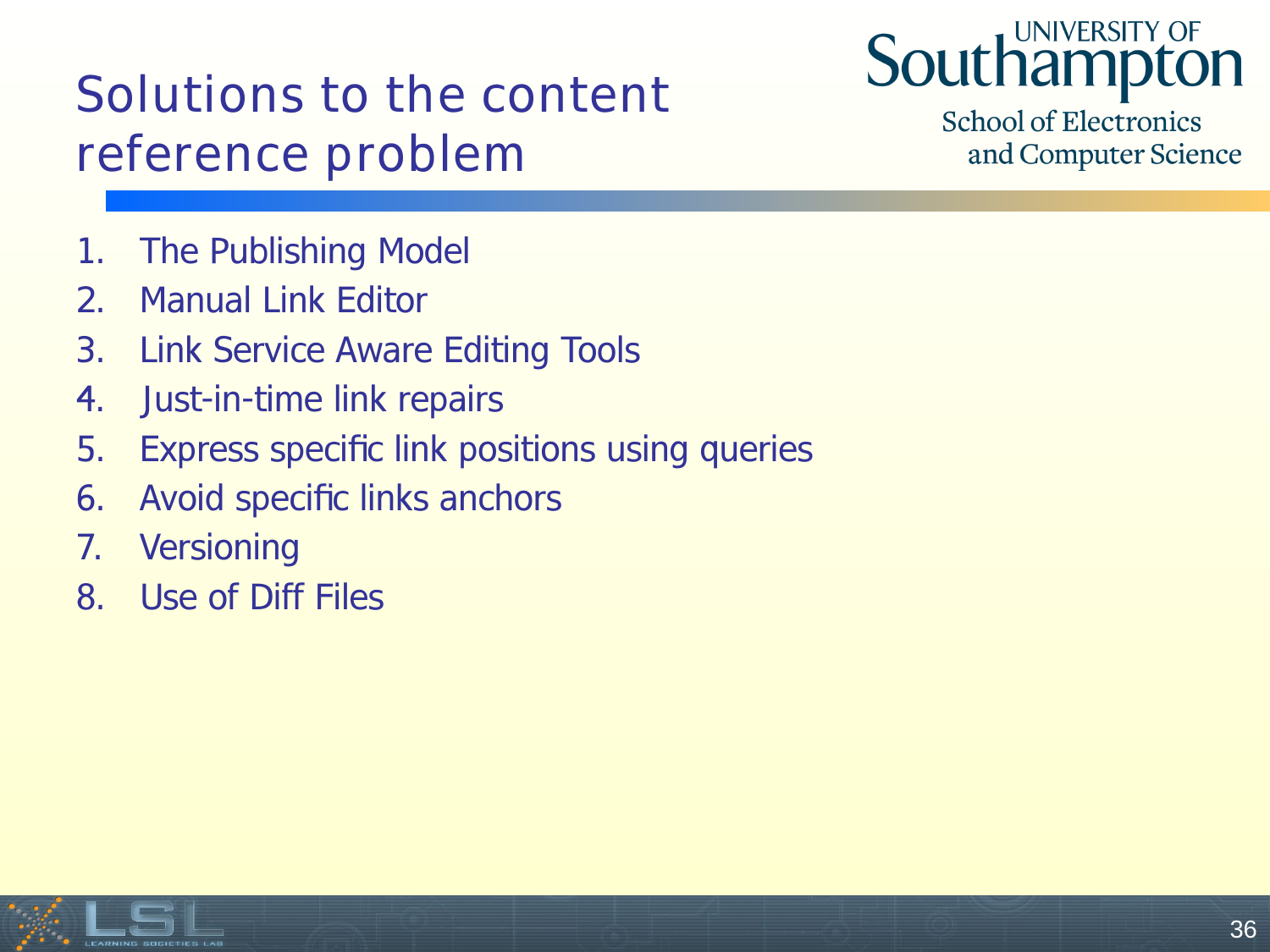

# Solutions to the content reference problem
The Publishing Model
Manual Link Editor
Link Service Aware Editing Tools
Just-in-time link repairs
Express specific link positions using queries
Avoid specific links anchors
Versioning
Use of Diff Files